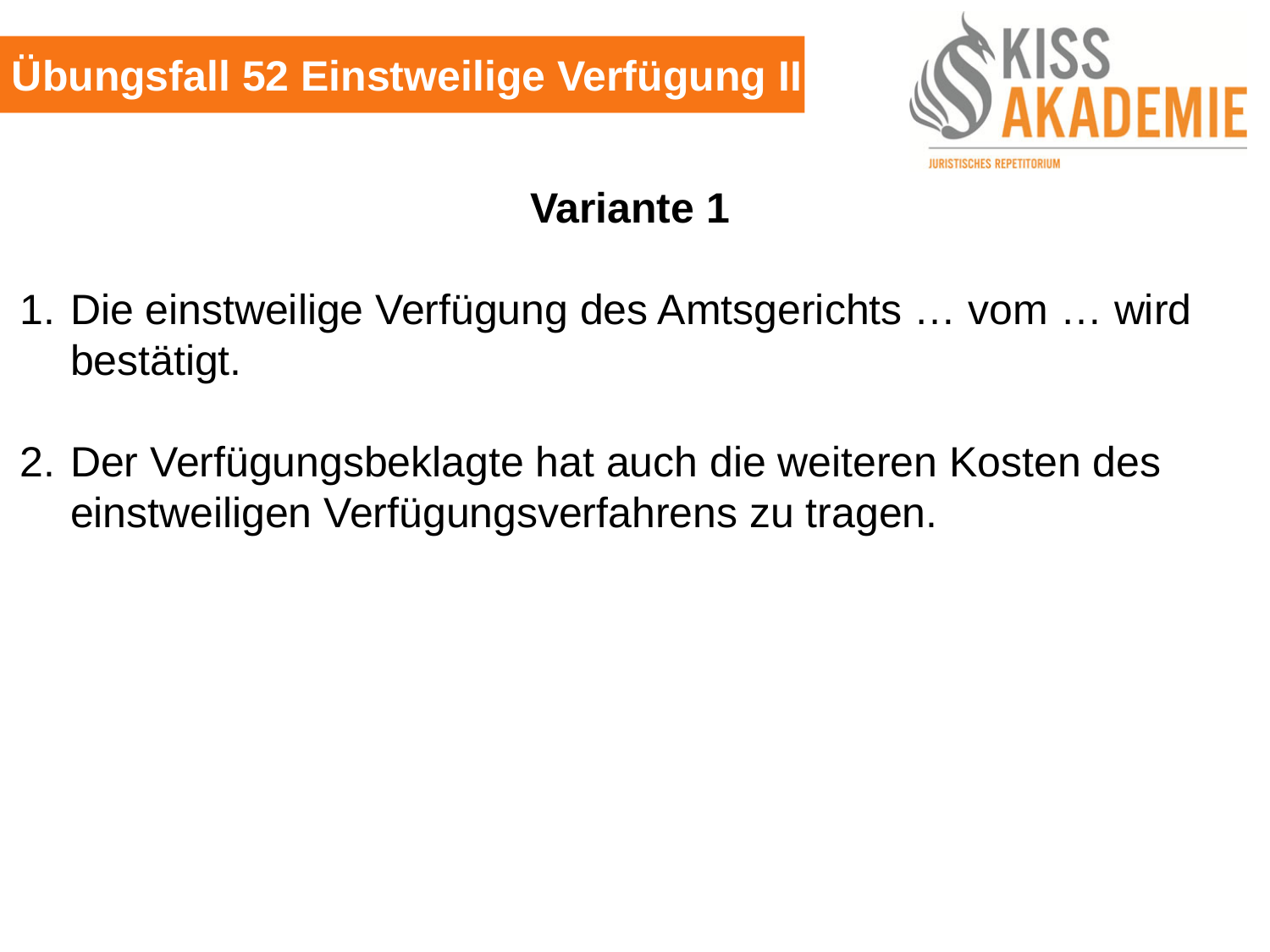

Übungsfall 52 Einstweilige Verfügung II

Variante 1

1.	Die einstweilige Verfügung des Amtsgerichts … vom … wird bestätigt.

2. 	Der Verfügungsbeklagte hat auch die weiteren Kosten des einstweiligen Verfügungsverfahrens zu tragen.